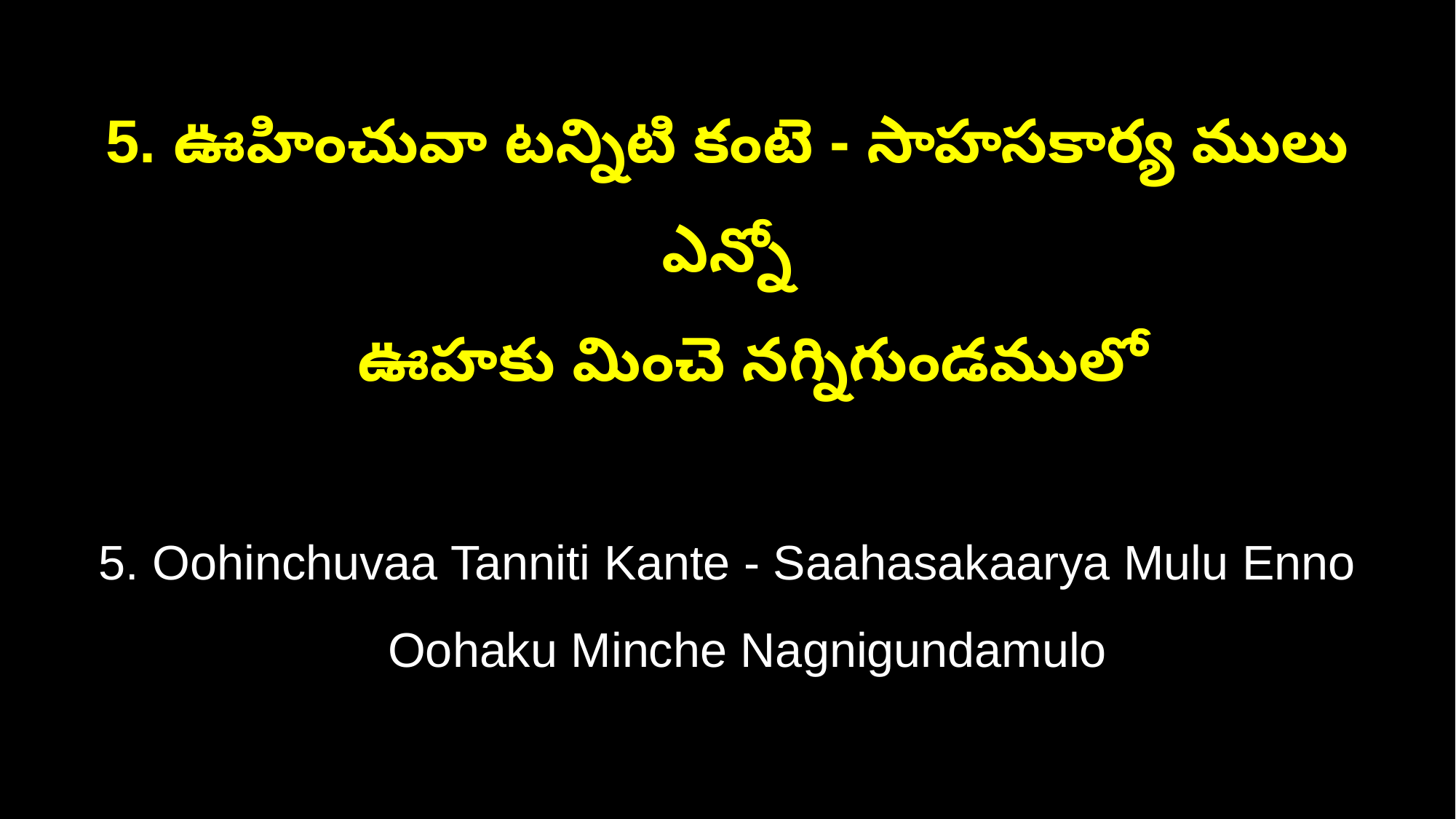

5. ఊహించువా టన్నిటి కంటె - సాహసకార్య ములు ఎన్నో
   ఊహకు మించె నగ్నిగుండములో
5. Oohinchuvaa Tanniti Kante - Saahasakaarya Mulu Enno
   Oohaku Minche Nagnigundamulo